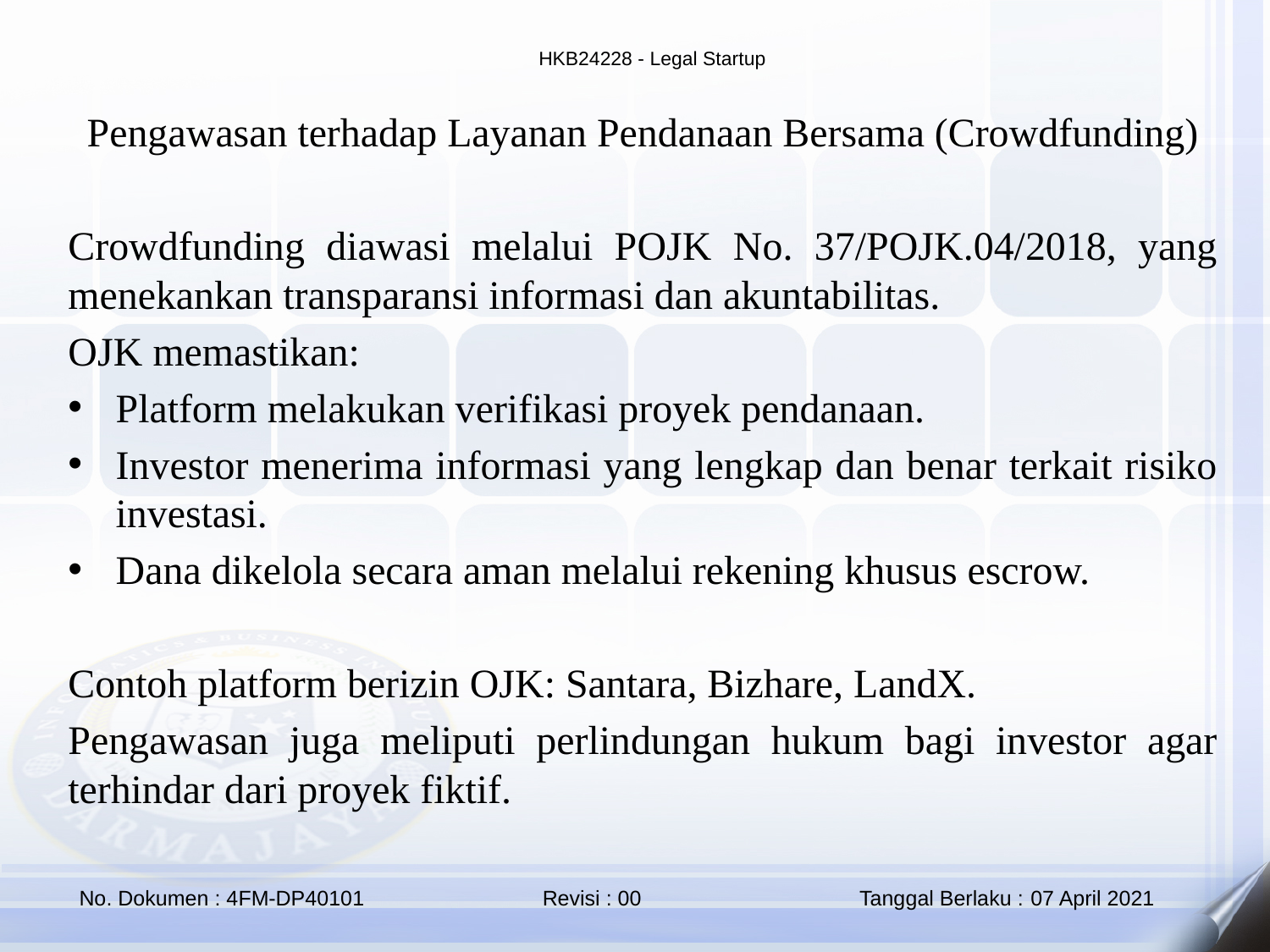

Pengawasan terhadap Layanan Pendanaan Bersama (Crowdfunding)

Crowdfunding diawasi melalui POJK No. 37/POJK.04/2018, yang menekankan transparansi informasi dan akuntabilitas.
OJK memastikan:
Platform melakukan verifikasi proyek pendanaan.
Investor menerima informasi yang lengkap dan benar terkait risiko investasi.
Dana dikelola secara aman melalui rekening khusus escrow.

Contoh platform berizin OJK: Santara, Bizhare, LandX.
Pengawasan juga meliputi perlindungan hukum bagi investor agar terhindar dari proyek fiktif.